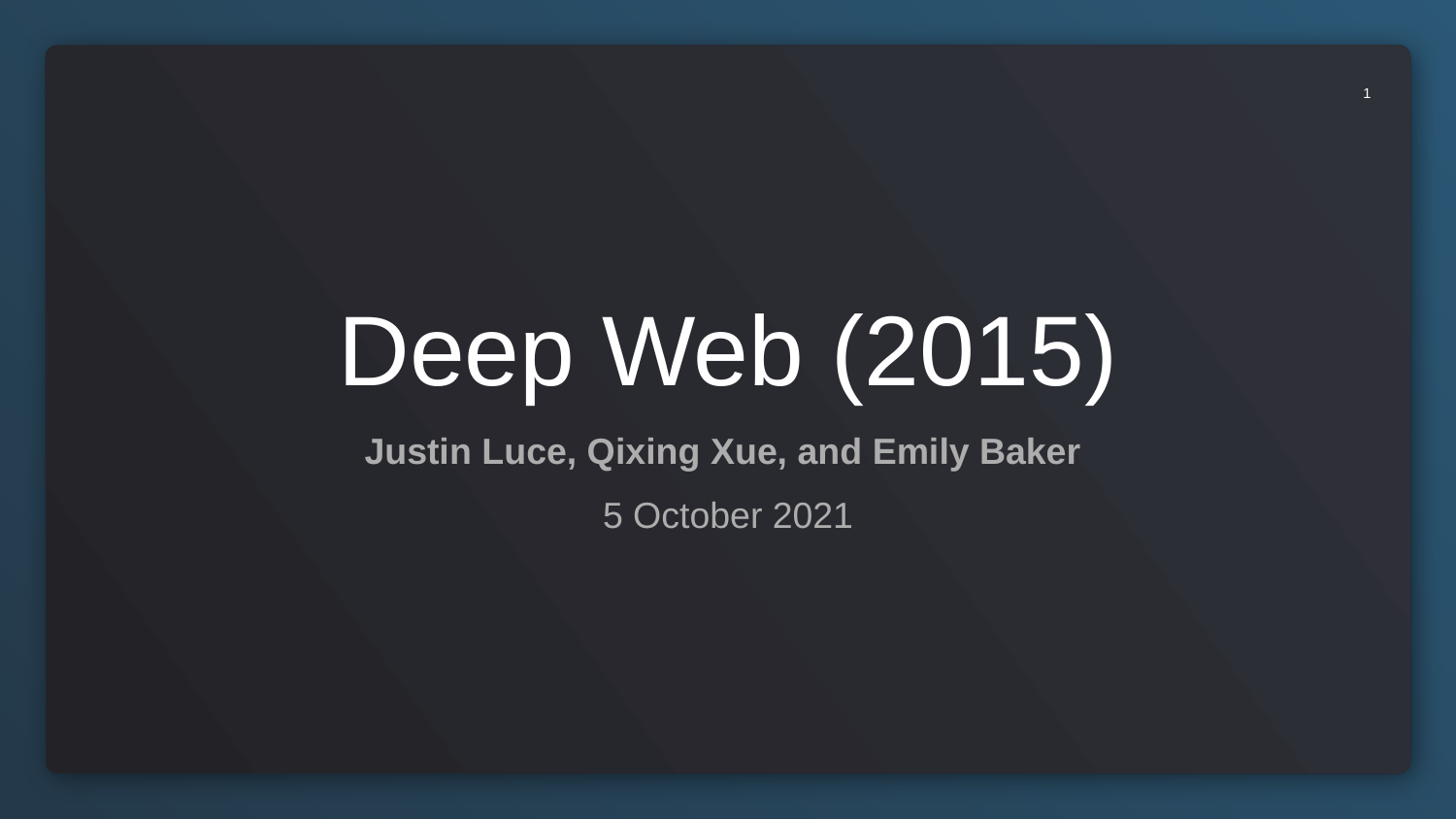

1
Deep Web (2015)
Justin Luce, Qixing Xue, and Emily Baker
5 October 2021